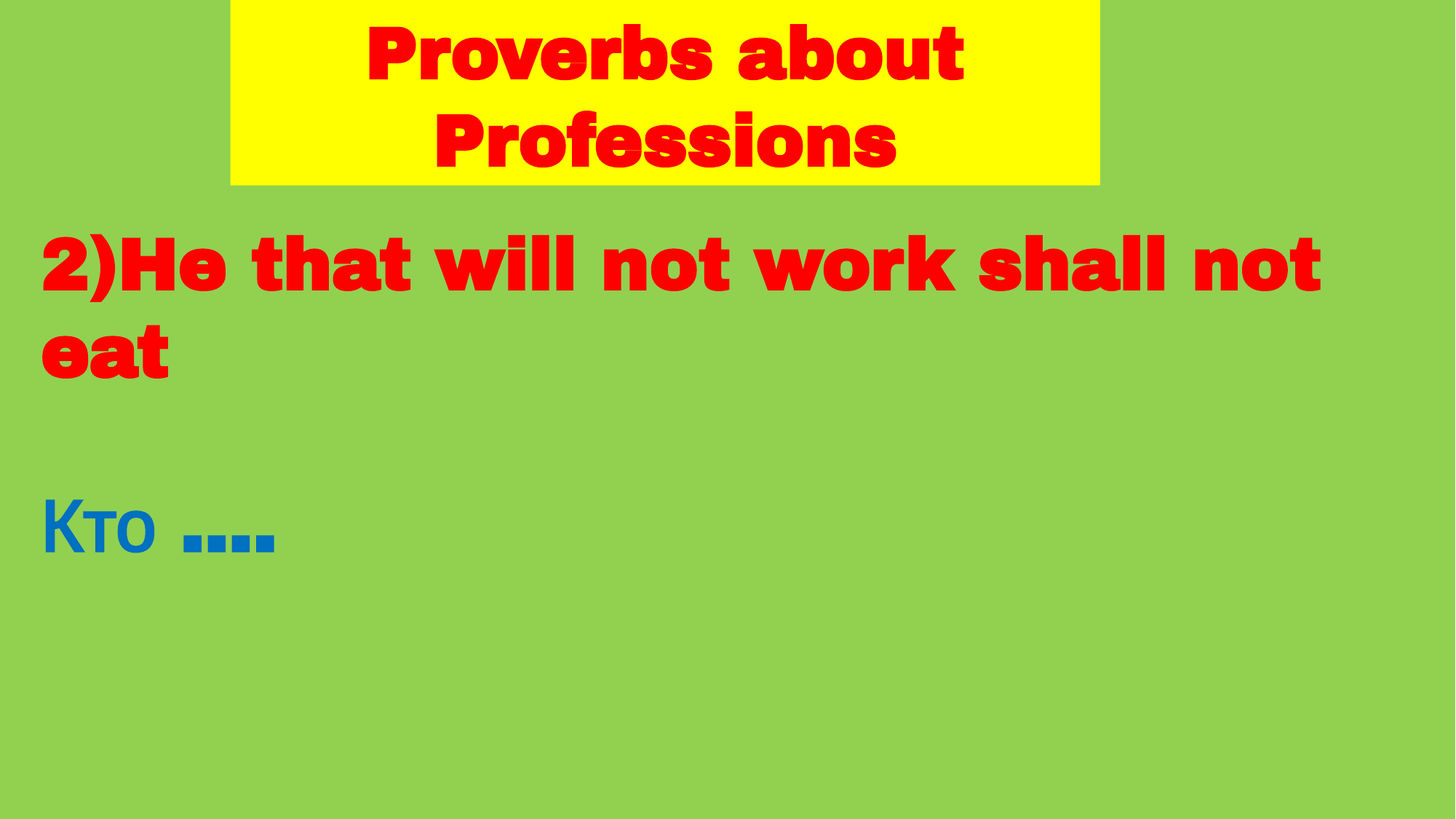

Proverbs about Professions
2)He that will not work shall not eat

Кто ....